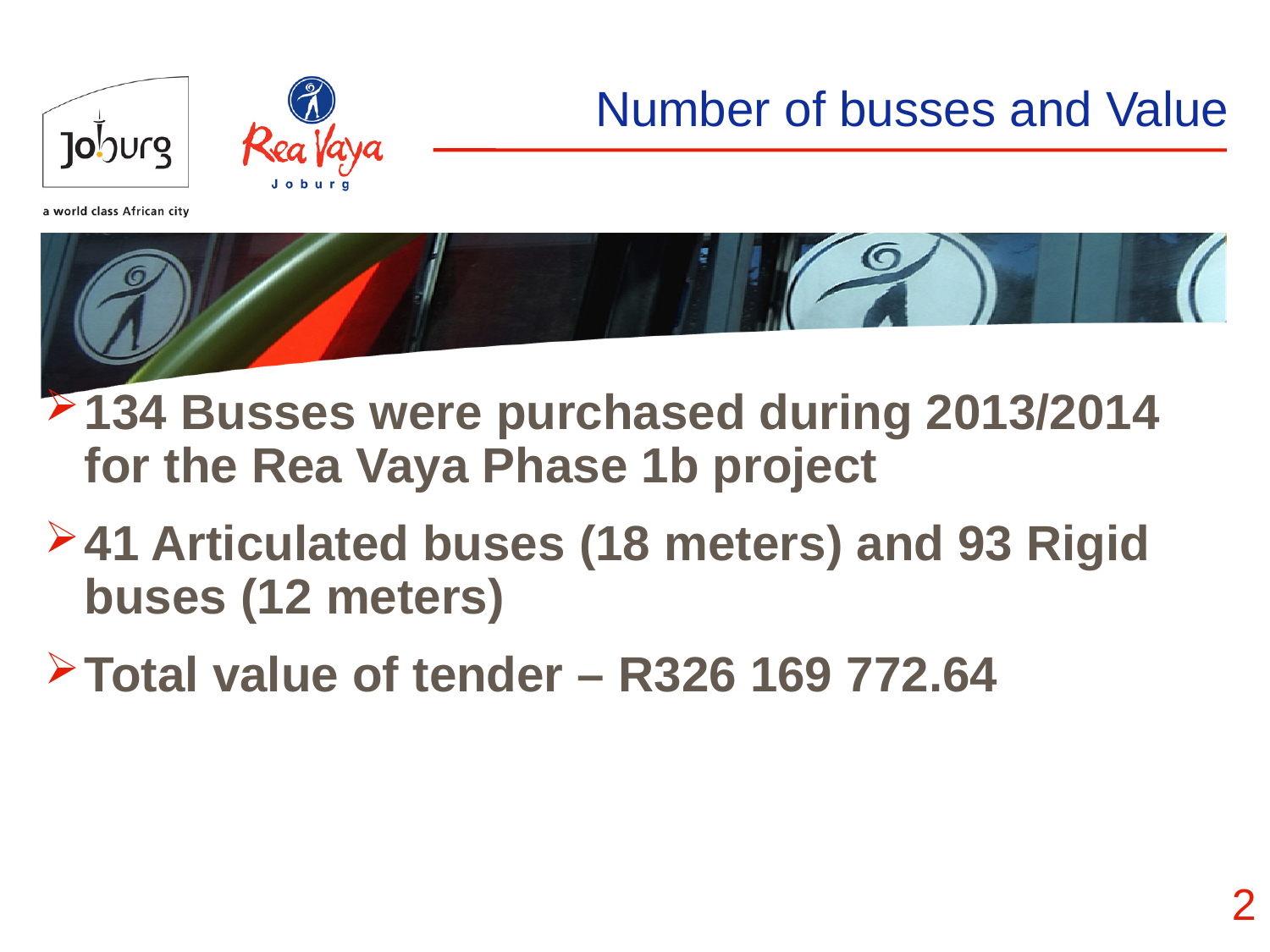

# Number of busses and Value
134 Busses were purchased during 2013/2014 for the Rea Vaya Phase 1b project
41 Articulated buses (18 meters) and 93 Rigid buses (12 meters)
Total value of tender – R326 169 772.64

2